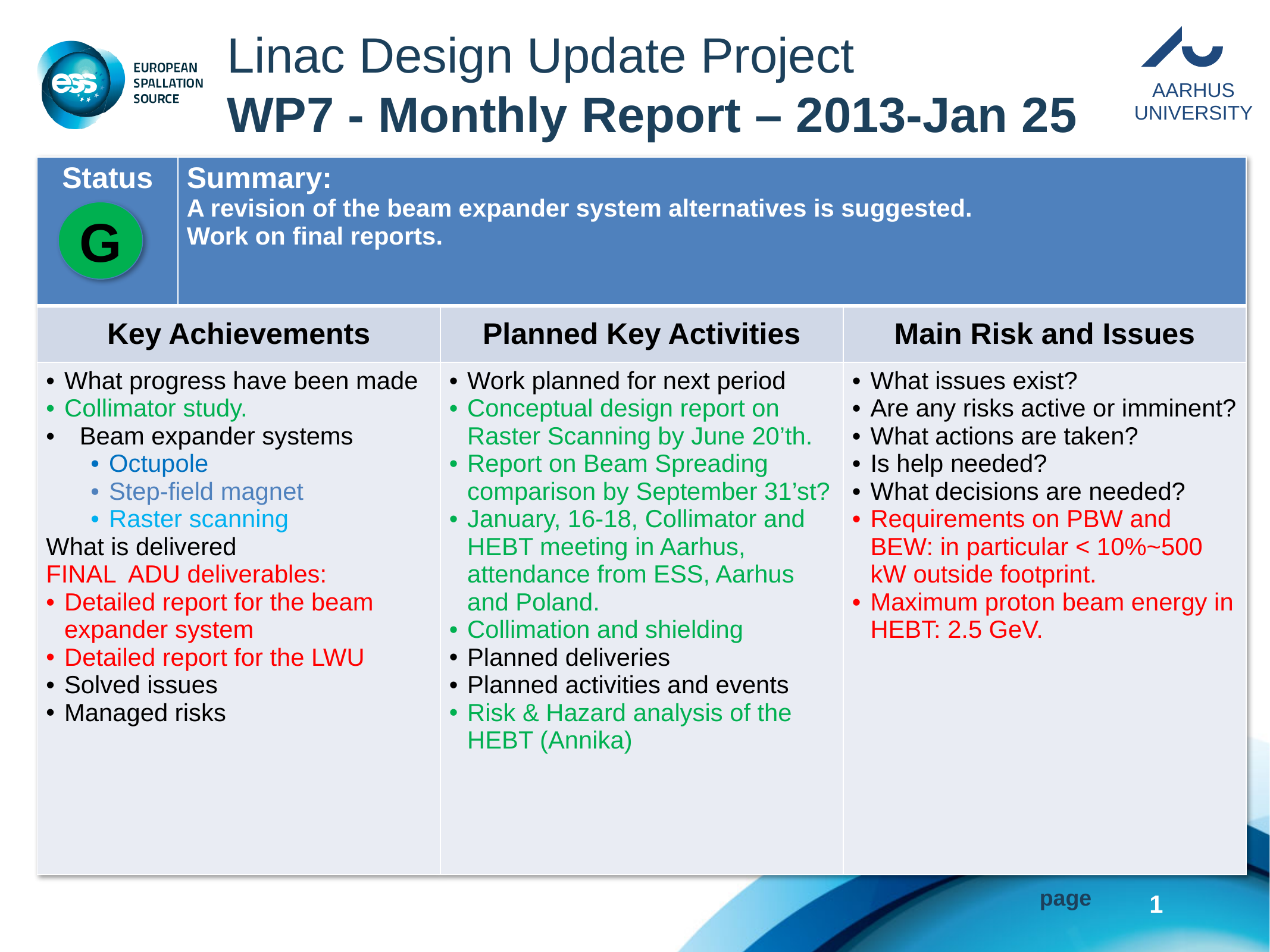

# Linac Design Update Project WP7 - Monthly Report – 2013-Jan 25

AARHUS
UNIVERSITY
| Status | Summary: A revision of the beam expander system alternatives is suggested. Work on final reports. |  |  |
| --- | --- | --- | --- |
| Key Achievements |  | Planned Key Activities | Main Risk and Issues |
| What progress have been made Collimator study. Beam expander systems Octupole Step-field magnet Raster scanning What is delivered FINAL ADU deliverables: Detailed report for the beam expander system Detailed report for the LWU Solved issues Managed risks |  | Work planned for next period Conceptual design report on Raster Scanning by June 20’th. Report on Beam Spreading comparison by September 31’st? January, 16-18, Collimator and HEBT meeting in Aarhus, attendance from ESS, Aarhus and Poland. Collimation and shielding Planned deliveries Planned activities and events Risk & Hazard analysis of the HEBT (Annika) | What issues exist? Are any risks active or imminent? What actions are taken? Is help needed? What decisions are needed? Requirements on PBW and BEW: in particular < 10%~500 kW outside footprint. Maximum proton beam energy in HEBT: 2.5 GeV. |
G
1